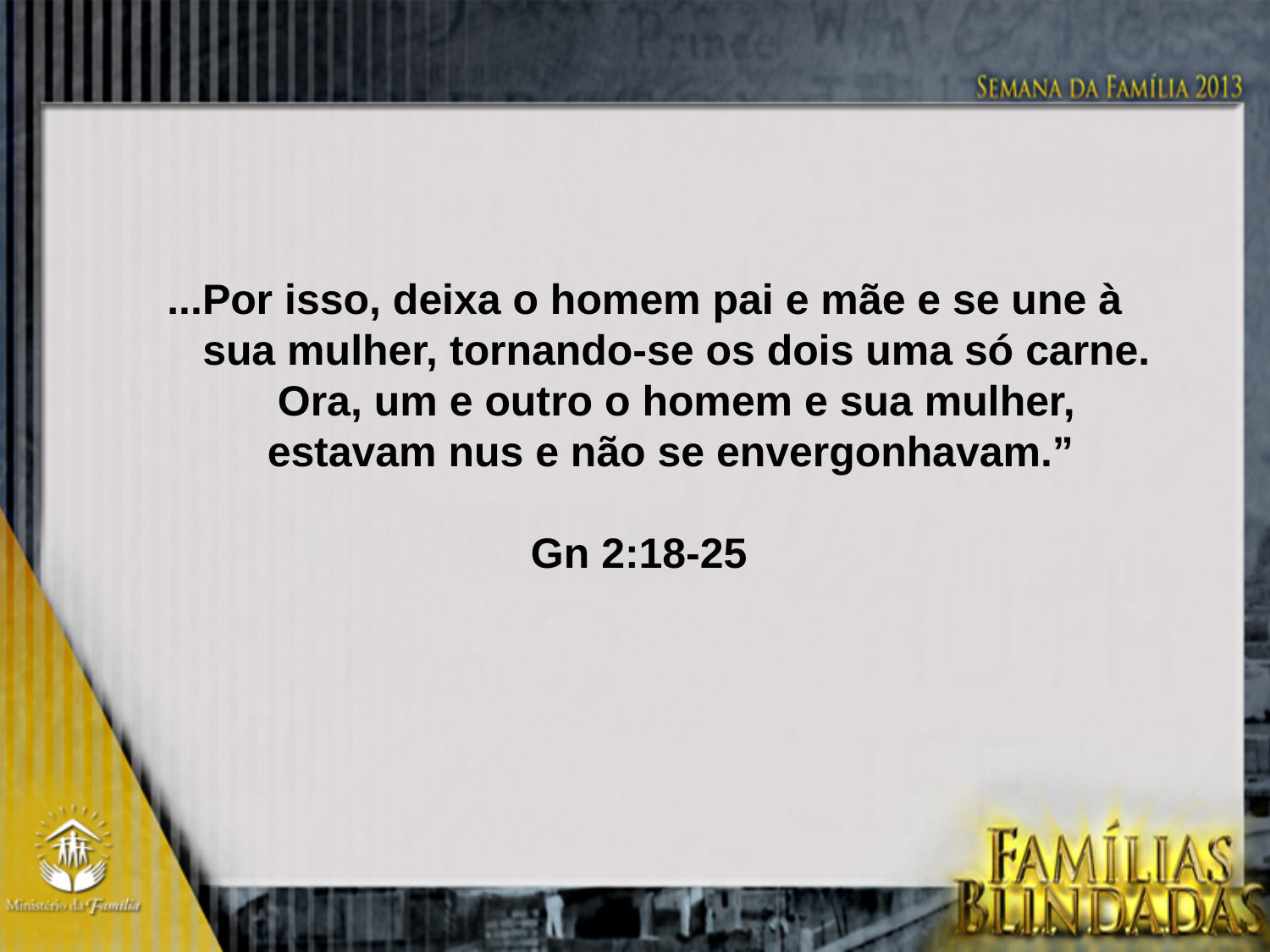

...Por isso, deixa o homem pai e mãe e se une à sua mulher, tornando-se os dois uma só carne. Ora, um e outro o homem e sua mulher, estavam nus e não se envergonhavam.”
Gn 2:18-25